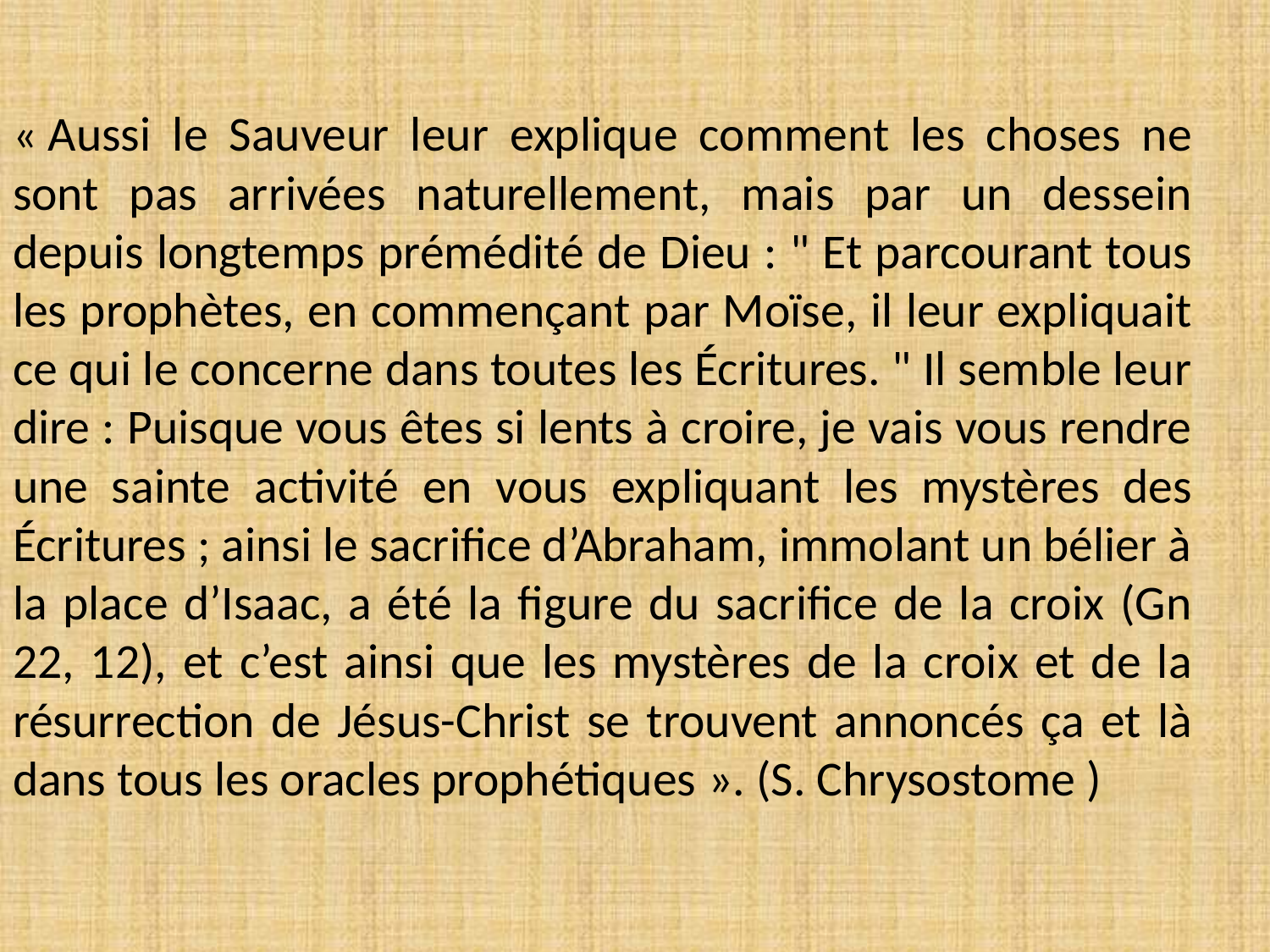

« Aussi le Sauveur leur explique comment les choses ne sont pas arrivées naturellement, mais par un dessein depuis longtemps prémédité de Dieu : " Et parcourant tous les prophètes, en commençant par Moïse, il leur expliquait ce qui le concerne dans toutes les Écritures. " Il semble leur dire : Puisque vous êtes si lents à croire, je vais vous rendre une sainte activité en vous expliquant les mystères des Écritures ; ainsi le sacrifice d’Abraham, immolant un bélier à la place d’Isaac, a été la figure du sacrifice de la croix (Gn 22, 12), et c’est ainsi que les mystères de la croix et de la résurrection de Jésus-Christ se trouvent annoncés ça et là dans tous les oracles prophétiques ». (S. Chrysostome )